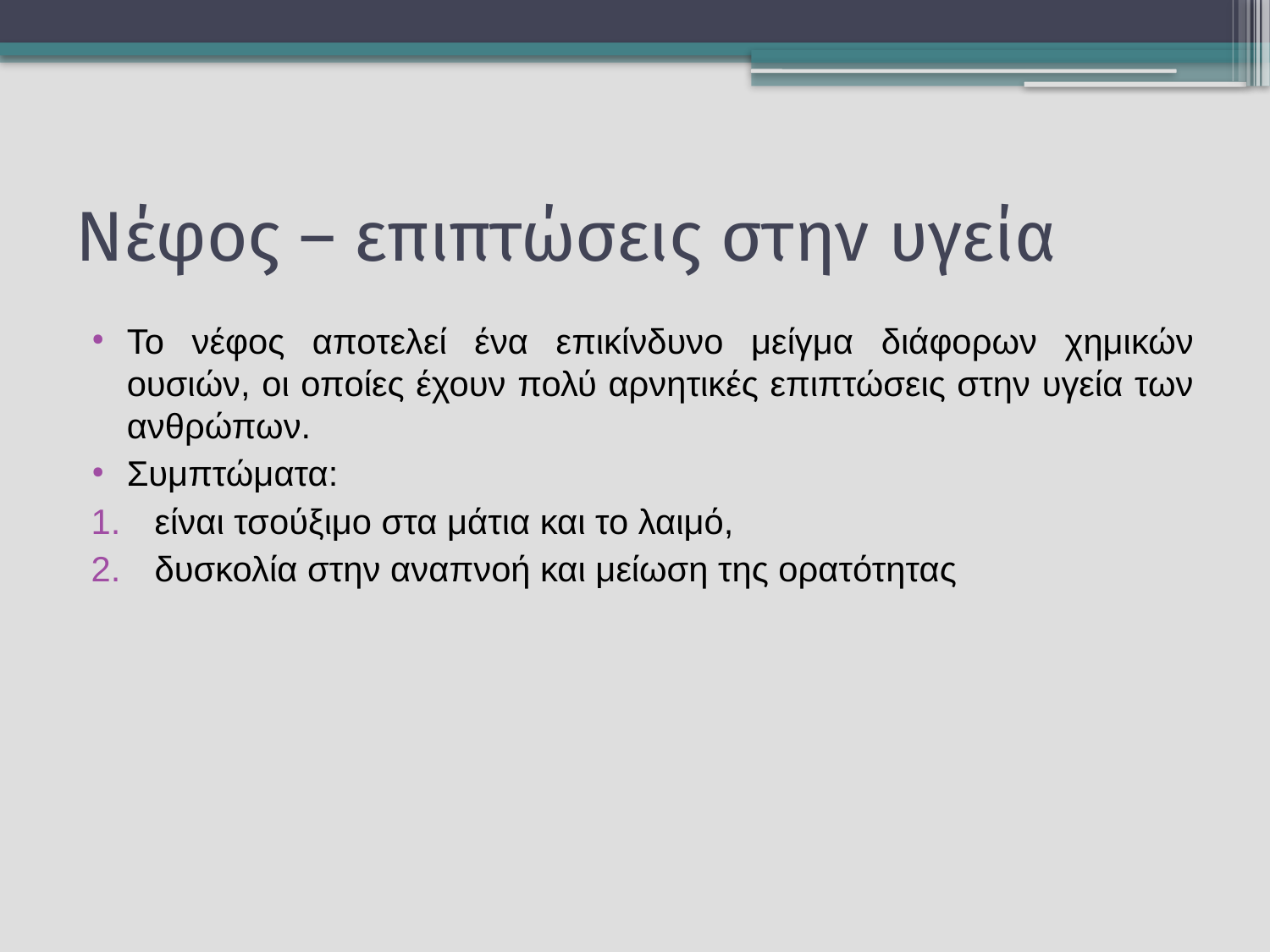

# Νέφος – επιπτώσεις στην υγεία
Το νέφος αποτελεί ένα επικίνδυνο μείγμα διάφορων χημικών ουσιών, οι οποίες έχουν πολύ αρνητικές επιπτώσεις στην υγεία των ανθρώπων.
Συμπτώματα:
είναι τσούξιμο στα μάτια και το λαιμό,
δυσκολία στην αναπνοή και μείωση της ορατότητας